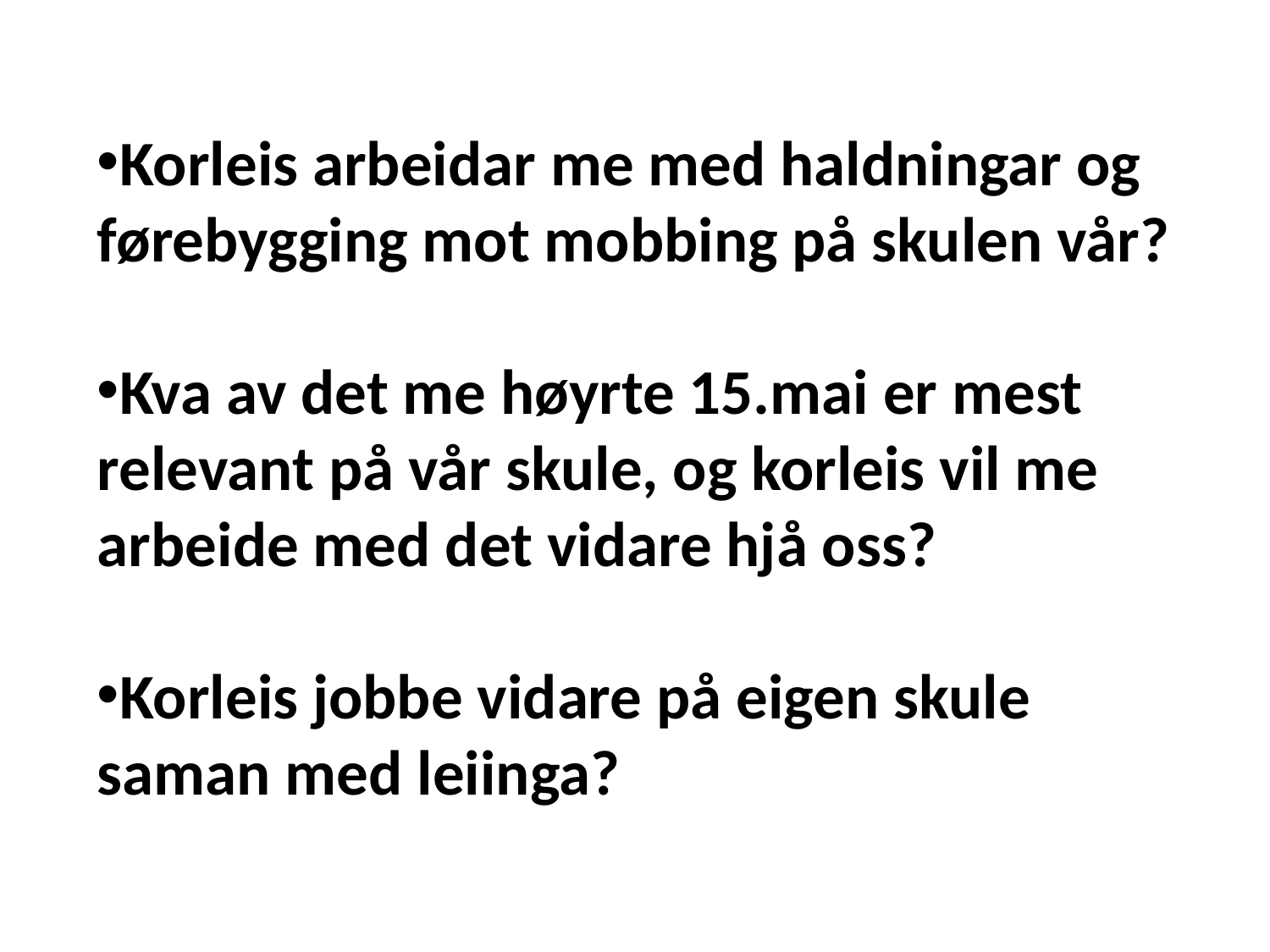

Korleis arbeidar me med haldningar og førebygging mot mobbing på skulen vår?

Kva av det me høyrte 15.mai er mest relevant på vår skule, og korleis vil me arbeide med det vidare hjå oss?

Korleis jobbe vidare på eigen skule saman med leiinga?